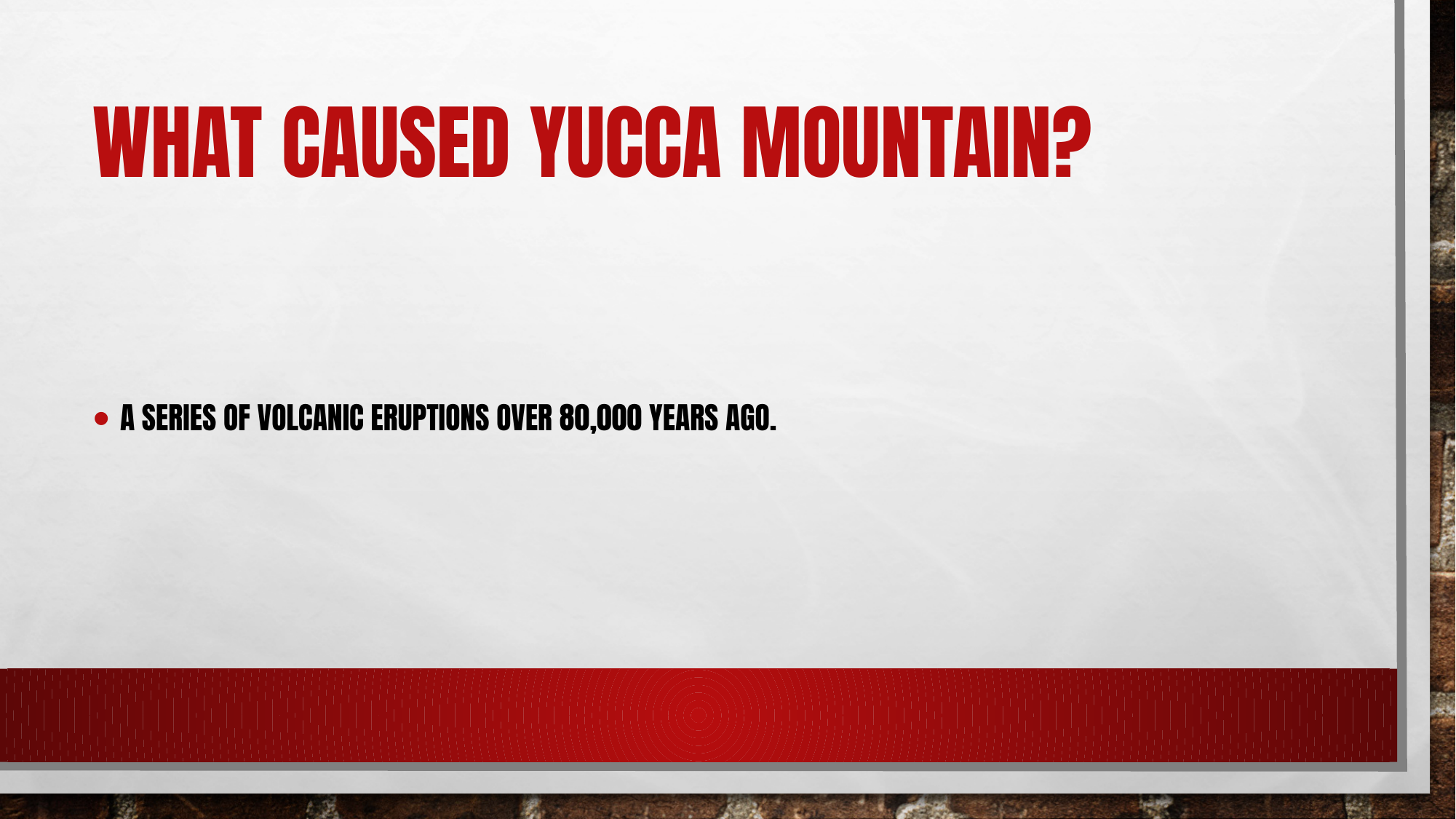

# What caused yucca mountain?
A series of volcanic eruptions over 80,000 years ago.